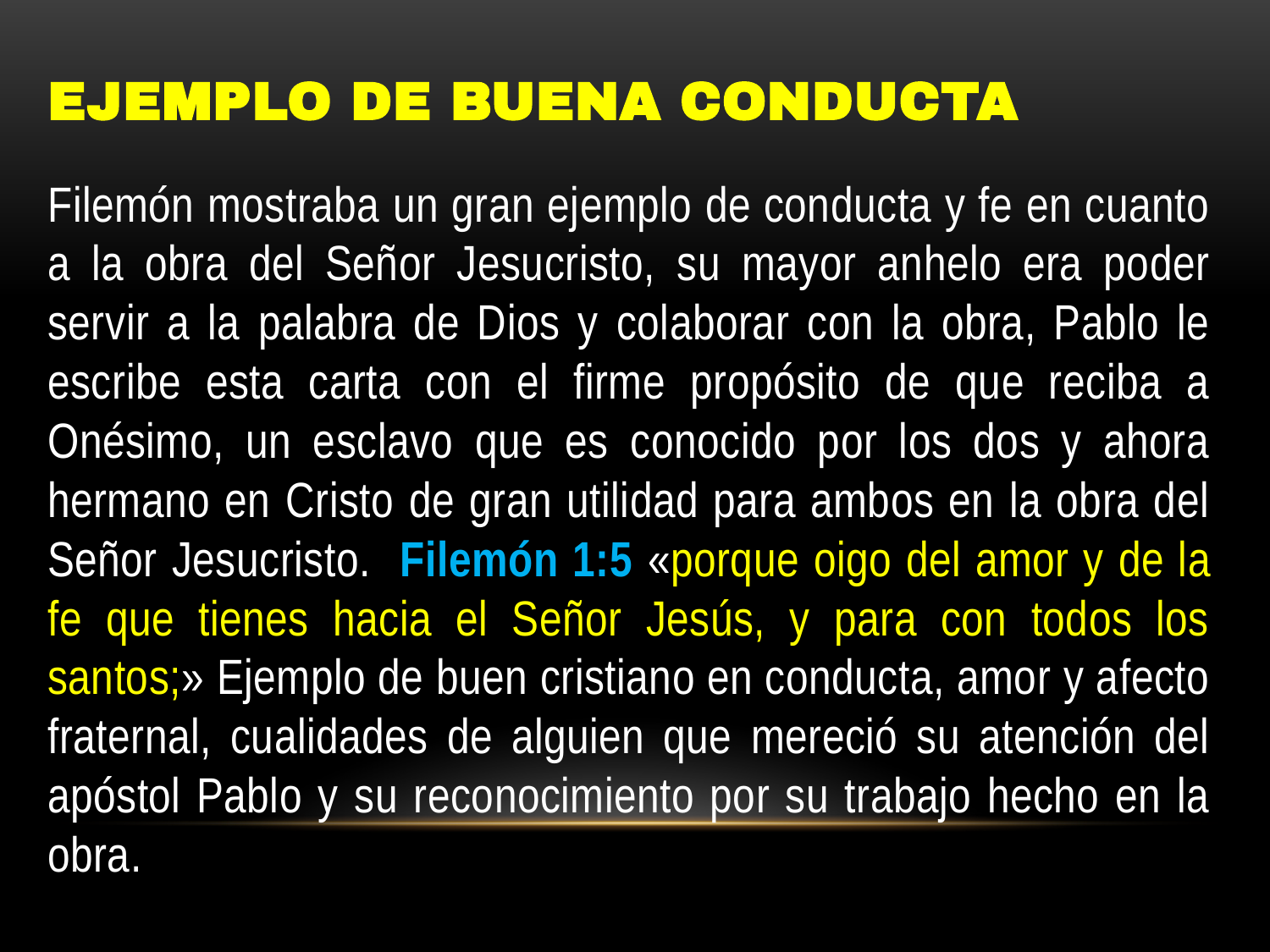

# Ejemplo de Buena Conducta
Filemón mostraba un gran ejemplo de conducta y fe en cuanto a la obra del Señor Jesucristo, su mayor anhelo era poder servir a la palabra de Dios y colaborar con la obra, Pablo le escribe esta carta con el firme propósito de que reciba a Onésimo, un esclavo que es conocido por los dos y ahora hermano en Cristo de gran utilidad para ambos en la obra del Señor Jesucristo.  Filemón 1:5 «porque oigo del amor y de la fe que tienes hacia el Señor Jesús, y para con todos los santos;» Ejemplo de buen cristiano en conducta, amor y afecto fraternal, cualidades de alguien que mereció su atención del apóstol Pablo y su reconocimiento por su trabajo hecho en la obra.